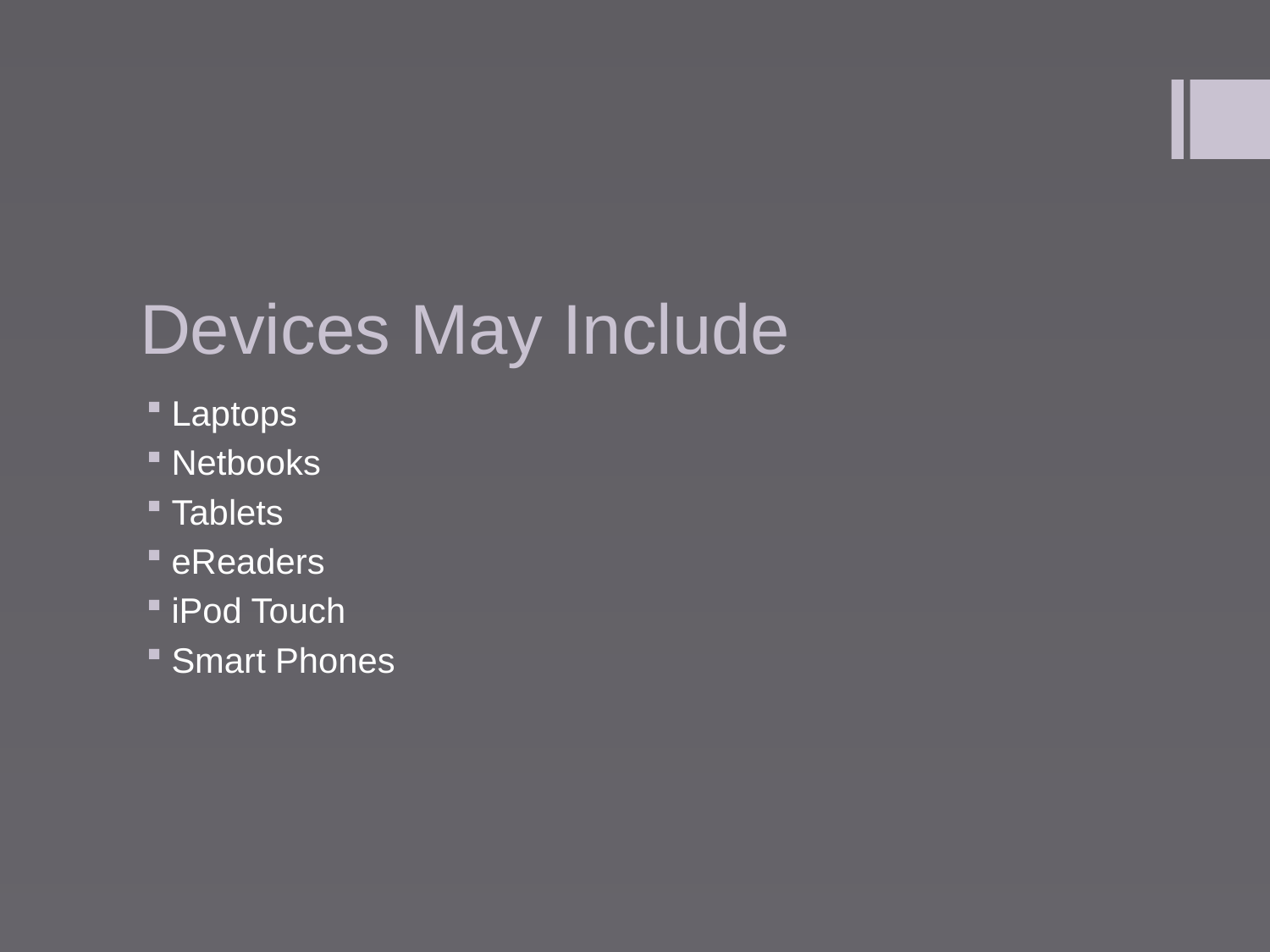

# Devices May Include
Laptops
Netbooks
Tablets
eReaders
iPod Touch
Smart Phones